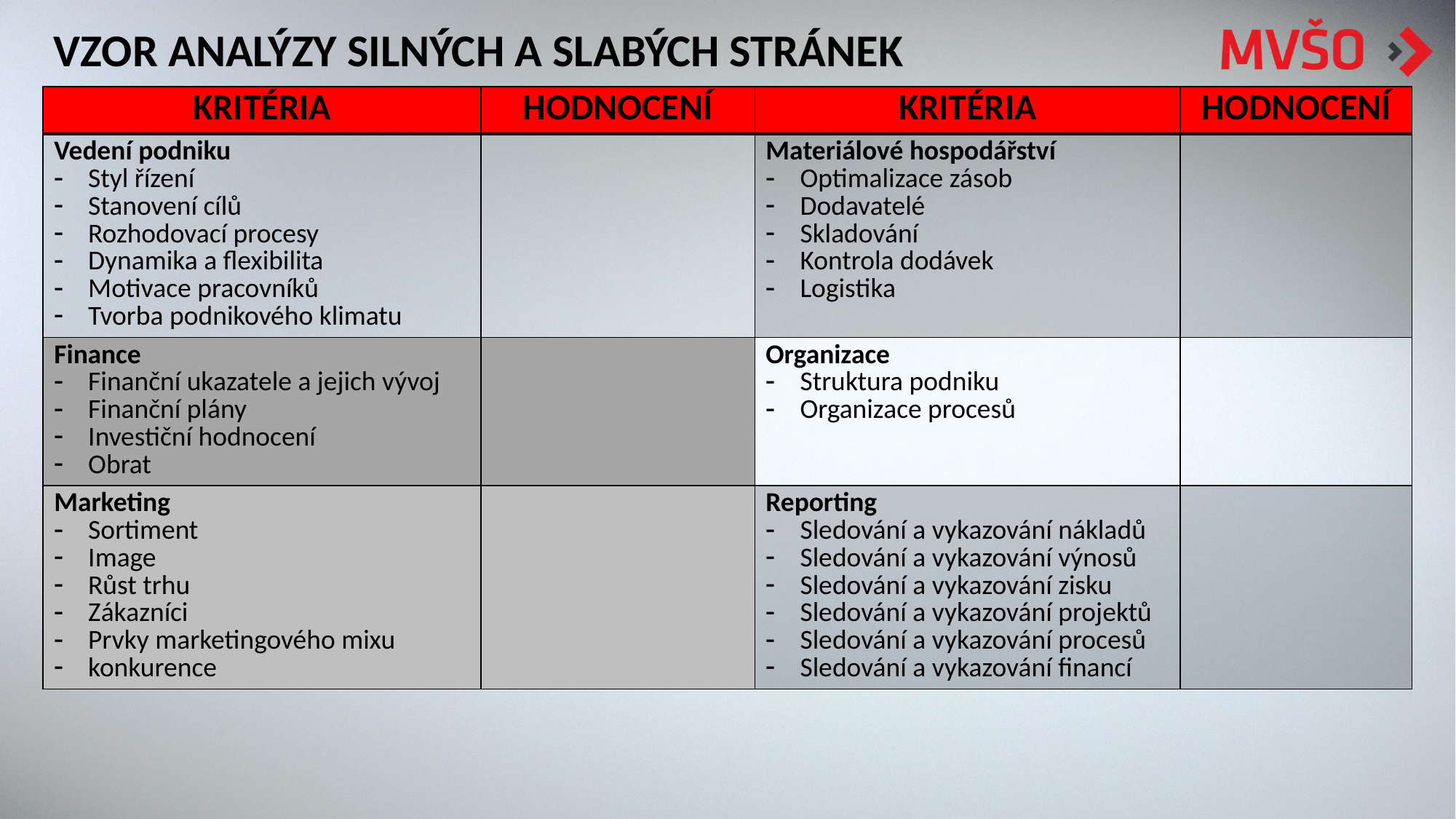

VZOR ANALÝZY SILNÝCH A SLABÝCH STRÁNEK
| Kritéria | Hodnocení | Kritéria | Hodnocení |
| --- | --- | --- | --- |
| Vedení podniku Styl řízení Stanovení cílů Rozhodovací procesy Dynamika a flexibilita Motivace pracovníků Tvorba podnikového klimatu |  | Materiálové hospodářství Optimalizace zásob Dodavatelé Skladování Kontrola dodávek Logistika |  |
| Finance Finanční ukazatele a jejich vývoj Finanční plány Investiční hodnocení Obrat |  | Organizace Struktura podniku Organizace procesů |  |
| Marketing Sortiment Image Růst trhu Zákazníci Prvky marketingového mixu konkurence |  | Reporting Sledování a vykazování nákladů Sledování a vykazování výnosů Sledování a vykazování zisku Sledování a vykazování projektů Sledování a vykazování procesů Sledování a vykazování financí |  |